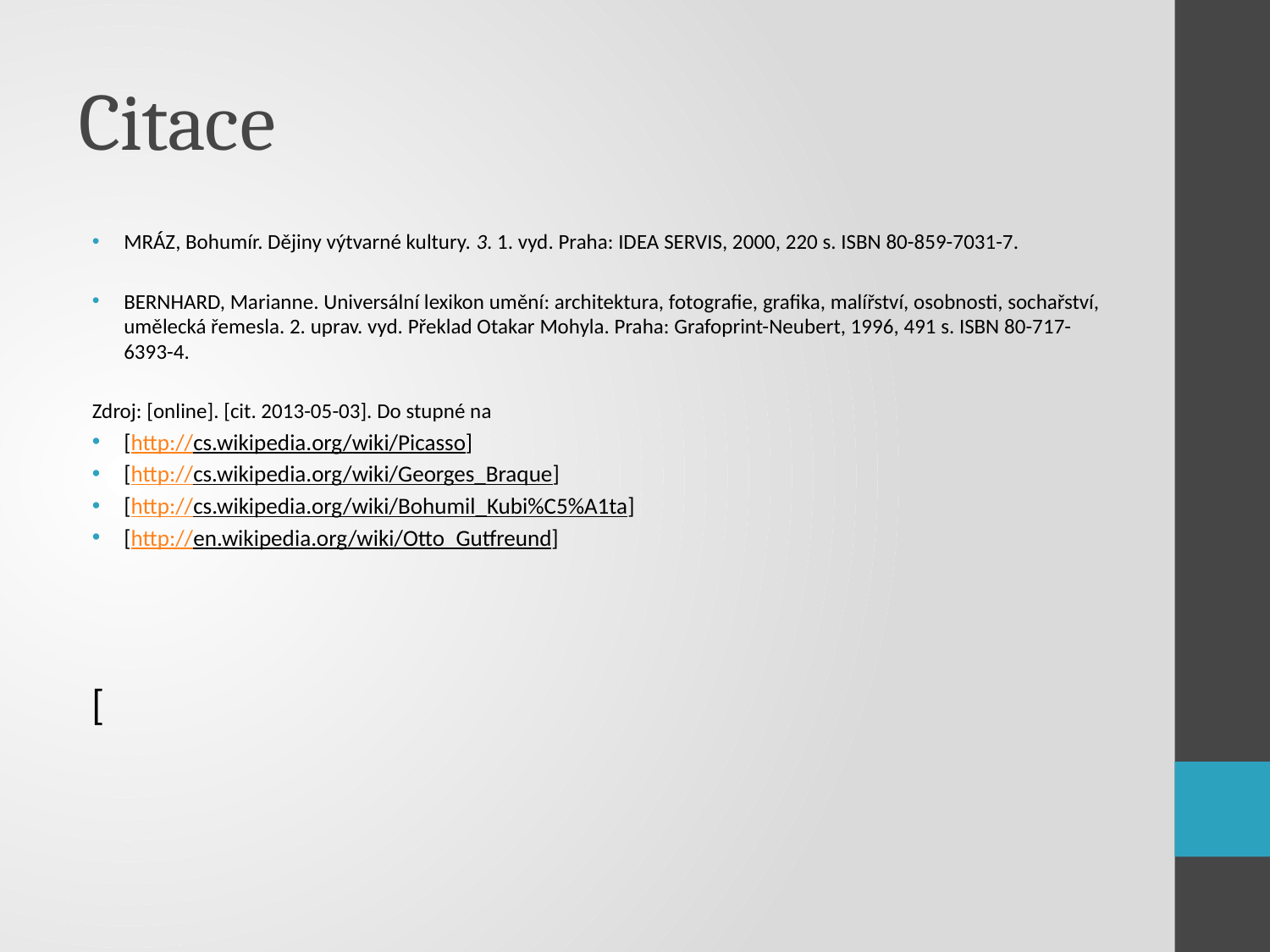

# Citace
MRÁZ, Bohumír. Dějiny výtvarné kultury. 3. 1. vyd. Praha: IDEA SERVIS, 2000, 220 s. ISBN 80-859-7031-7.

BERNHARD, Marianne. Universální lexikon umění: architektura, fotografie, grafika, malířství, osobnosti, sochařství, umělecká řemesla. 2. uprav. vyd. Překlad Otakar Mohyla. Praha: Grafoprint-Neubert, 1996, 491 s. ISBN 80-717-6393-4.

Zdroj: [online]. [cit. 2013-05-03]. Do stupné na
[http://cs.wikipedia.org/wiki/Picasso]
[http://cs.wikipedia.org/wiki/Georges_Braque]
[http://cs.wikipedia.org/wiki/Bohumil_Kubi%C5%A1ta]
[http://en.wikipedia.org/wiki/Otto_Gutfreund]

[